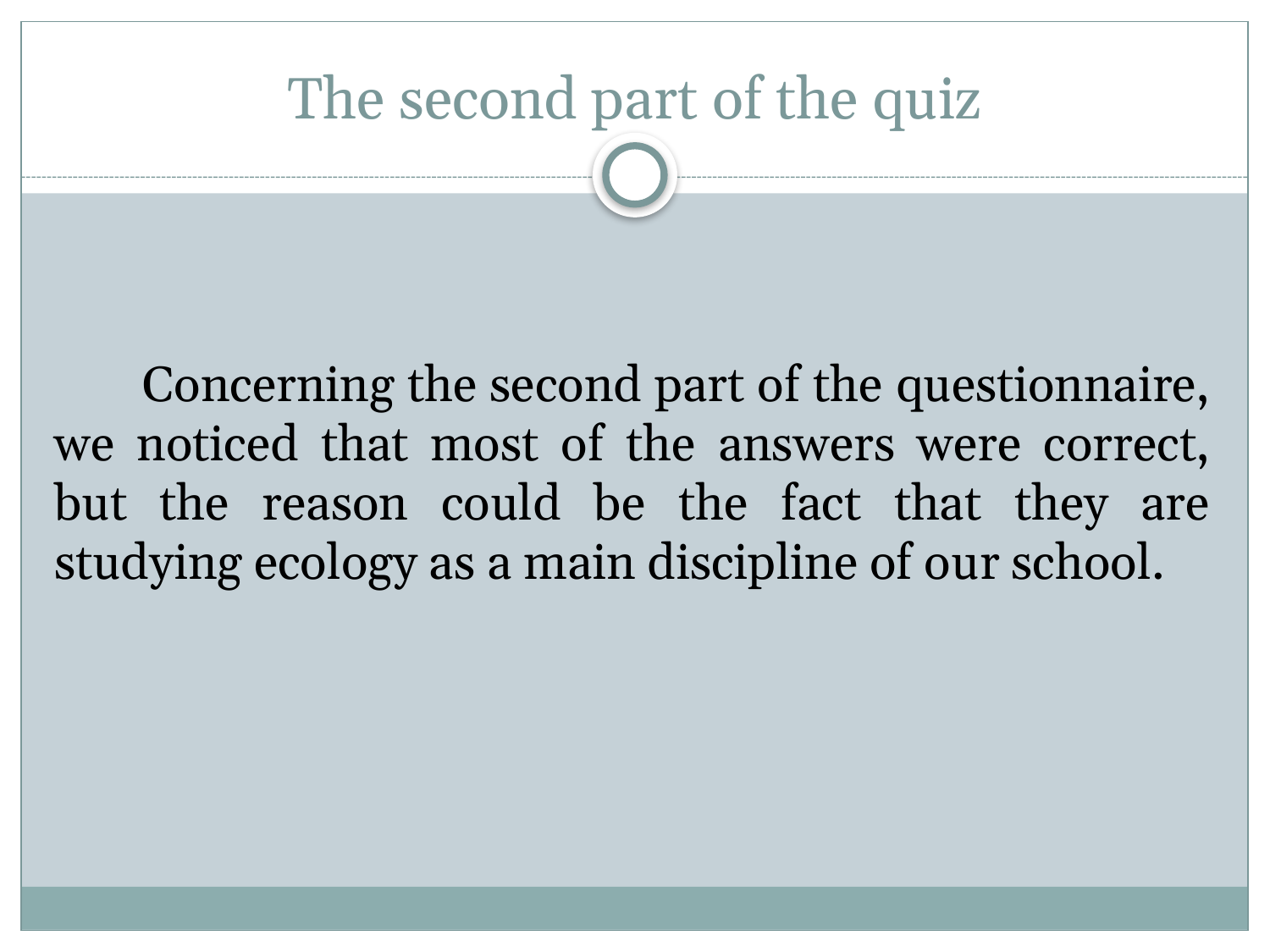

# The second part of the quiz

       Concerning the second part of the questionnaire, we noticed that most of the answers were correct, but the reason could be the fact that they are studying ecology as a main discipline of our school.